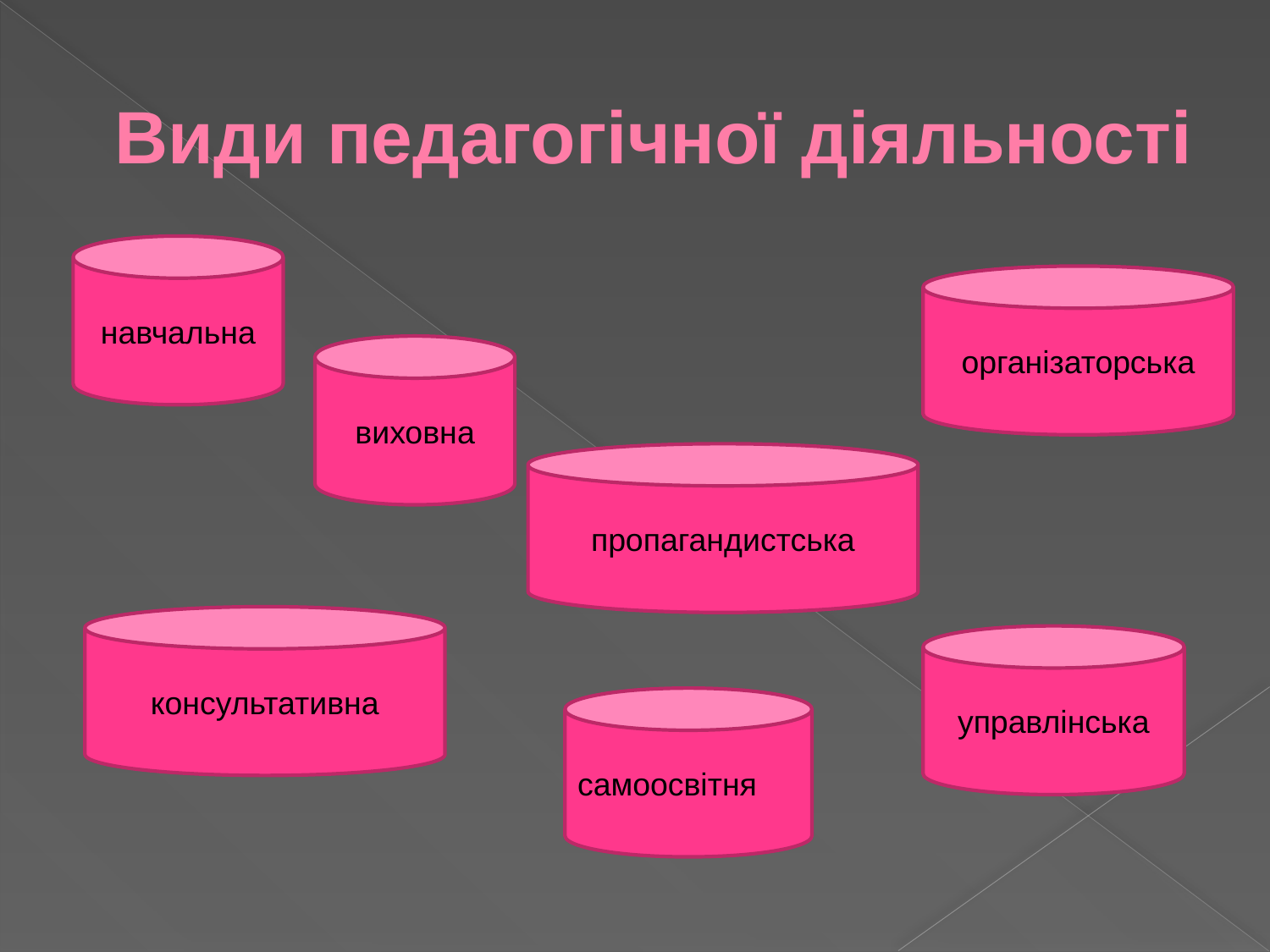

# Види педагогічної діяльності
навчальна
організаторська
виховна
пропагандистська
консультативна
управлінська
самоосвітня